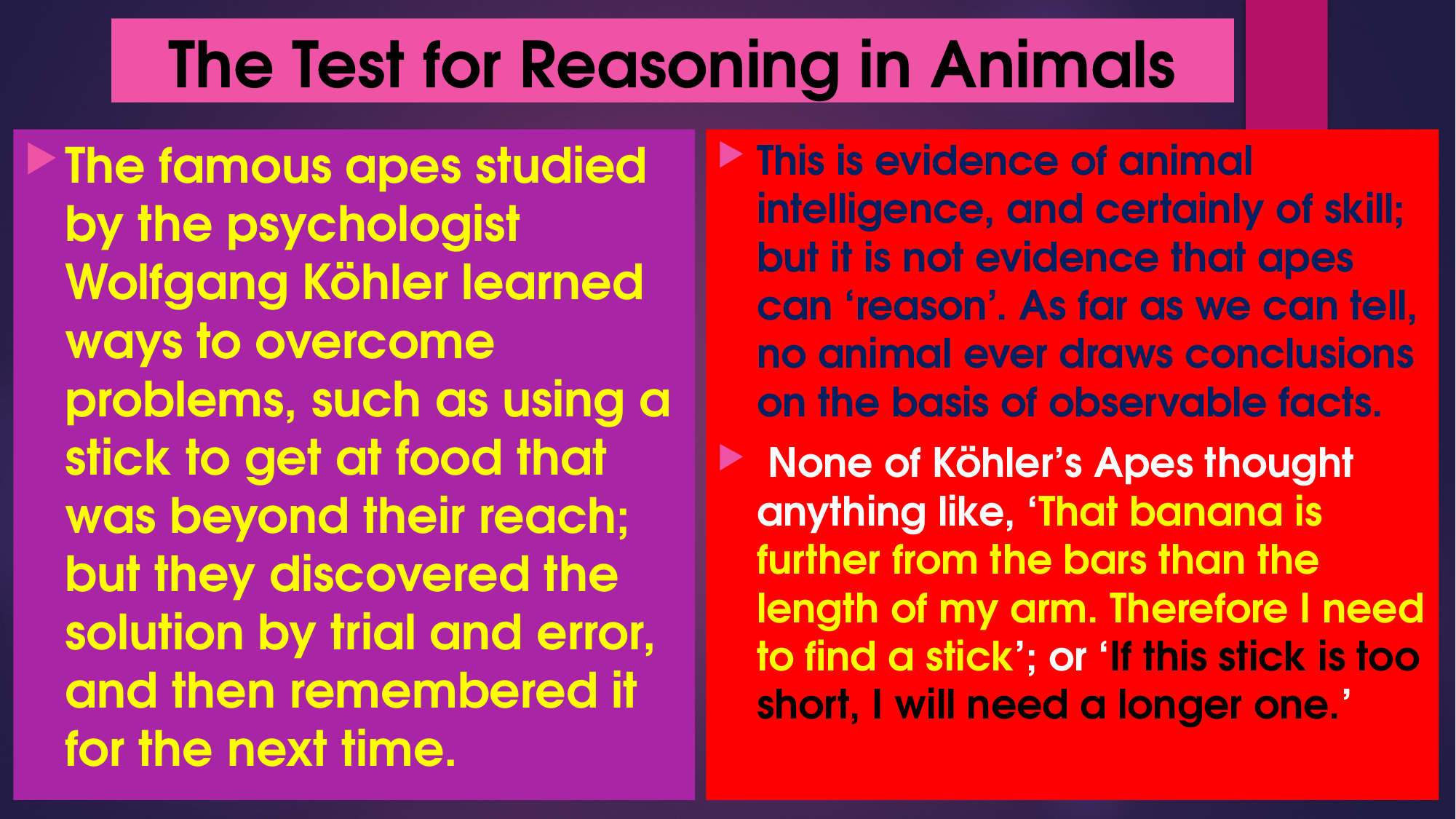

# The Test for Reasoning in Animals
The famous apes studied by the psychologist Wolfgang Köhler learned ways to overcome problems, such as using a stick to get at food that was beyond their reach; but they discovered the solution by trial and error, and then remembered it for the next time.

This is evidence of animal intelligence, and certainly of skill; but it is not evidence that apes can ‘reason’. As far as we can tell, no animal ever draws conclusions on the basis of observable facts.
 None of Köhler’s Apes thought anything like, ‘That banana is further from the bars than the length of my arm. Therefore I need to find a stick’; or ‘If this stick is too short, I will need a longer one.’